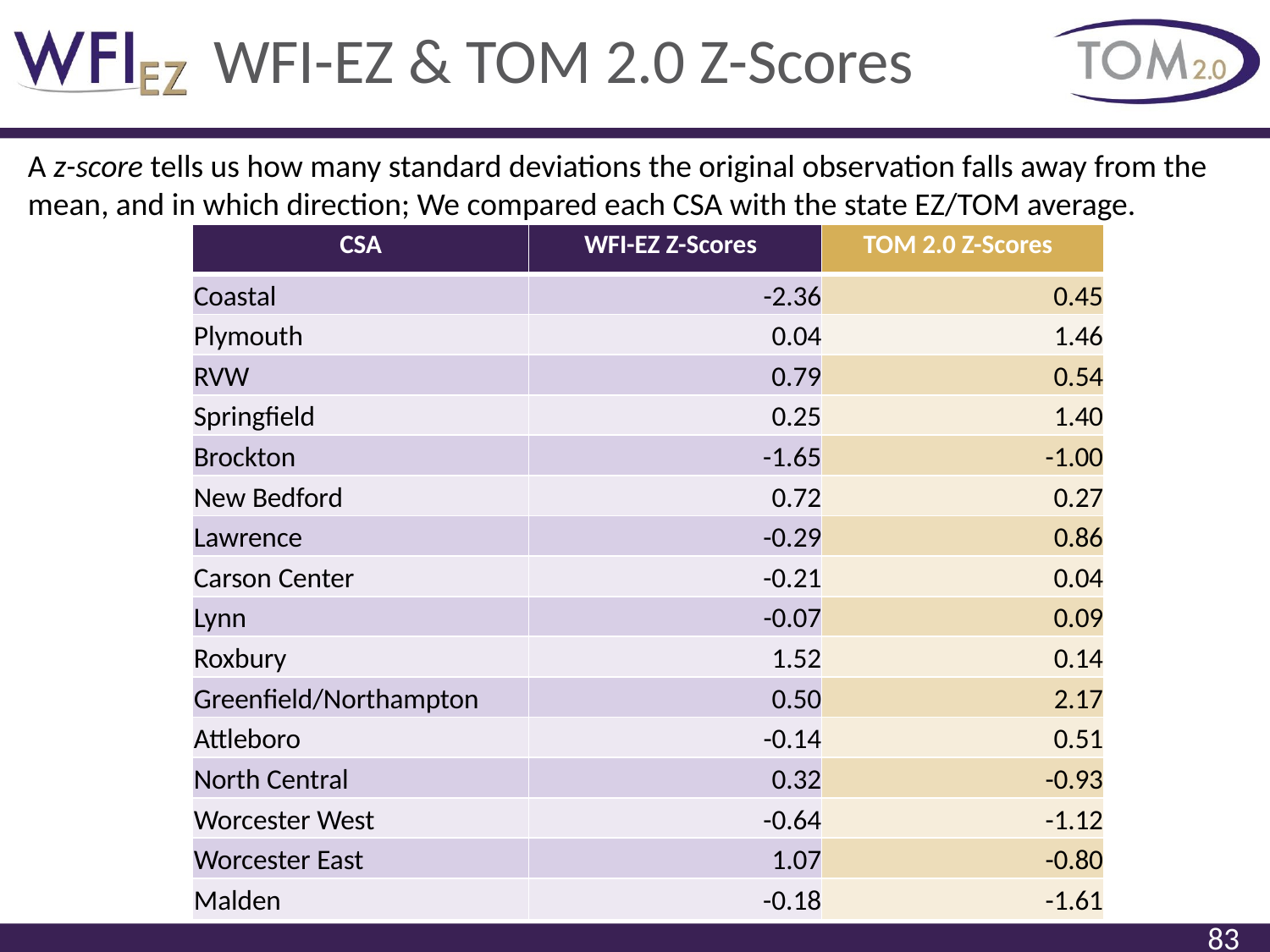

# WFI-EZ & TOM 2.0 Z-Scores

A z-score tells us how many standard deviations the original observation falls away from the mean, and in which direction; We compared each CSA with the state EZ/TOM average.

| CSA | WFI-EZ Z-Scores | TOM 2.0 Z-Scores |
| --- | --- | --- |
| Coastal | -2.36 | 0.45 |
| Plymouth | 0.04 | 1.46 |
| RVW | 0.79 | 0.54 |
| Springfield | 0.25 | 1.40 |
| Brockton | -1.65 | -1.00 |
| New Bedford | 0.72 | 0.27 |
| Lawrence | -0.29 | 0.86 |
| Carson Center | -0.21 | 0.04 |
| Lynn | -0.07 | 0.09 |
| Roxbury | 1.52 | 0.14 |
| Greenfield/Northampton | 0.50 | 2.17 |
| Attleboro | -0.14 | 0.51 |
| North Central | 0.32 | -0.93 |
| Worcester West | -0.64 | -1.12 |
| Worcester East | 1.07 | -0.80 |
| Malden | -0.18 | -1.61 |

83